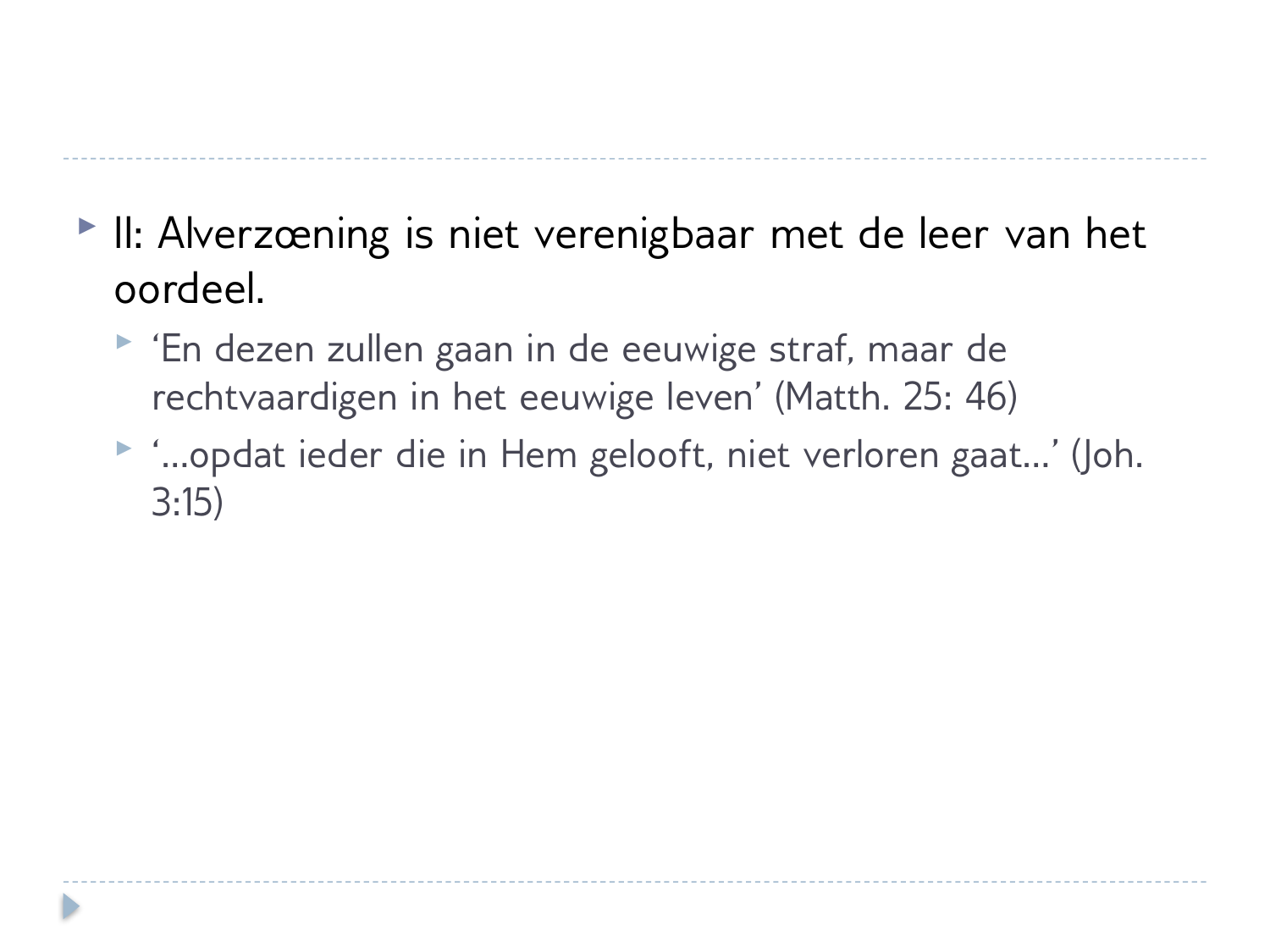

#
II: Alverzoening is niet verenigbaar met de leer van het oordeel.
‘En dezen zullen gaan in de eeuwige straf, maar de rechtvaardigen in het eeuwige leven’ (Matth. 25: 46)
‘…opdat ieder die in Hem gelooft, niet verloren gaat…’ (Joh. 3:15)